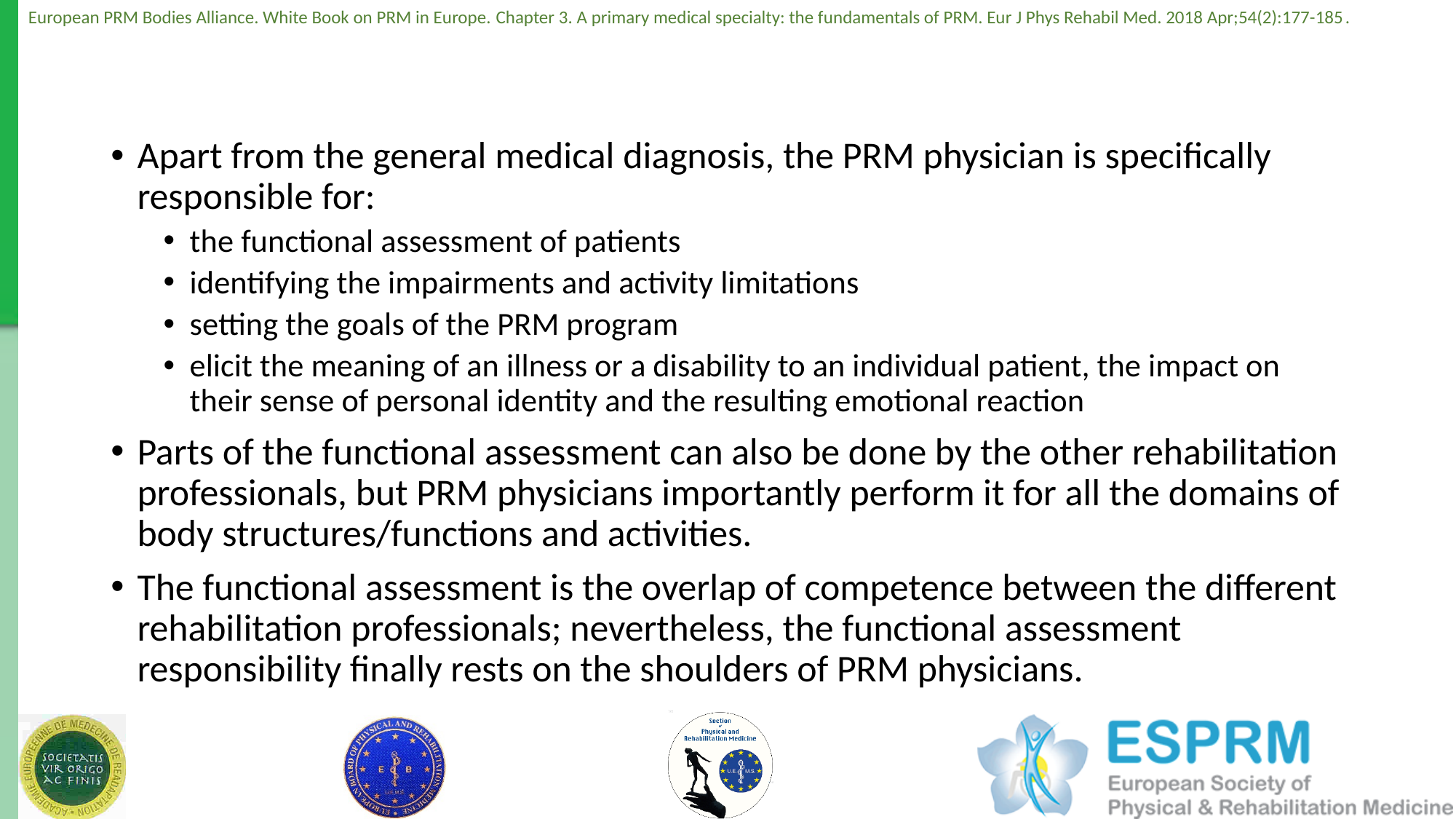

Apart from the general medical diagnosis, the PRM physician is specifically responsible for:
the functional assessment of patients
identifying the impairments and activity limitations
setting the goals of the PRM program
elicit the meaning of an illness or a disability to an individual patient, the impact on their sense of personal identity and the resulting emotional reaction
Parts of the functional assessment can also be done by the other rehabilitation professionals, but PRM physicians importantly perform it for all the domains of body structures/functions and activities.
The functional assessment is the overlap of competence between the different rehabilitation professionals; nevertheless, the functional assessment responsibility finally rests on the shoulders of PRM physicians.